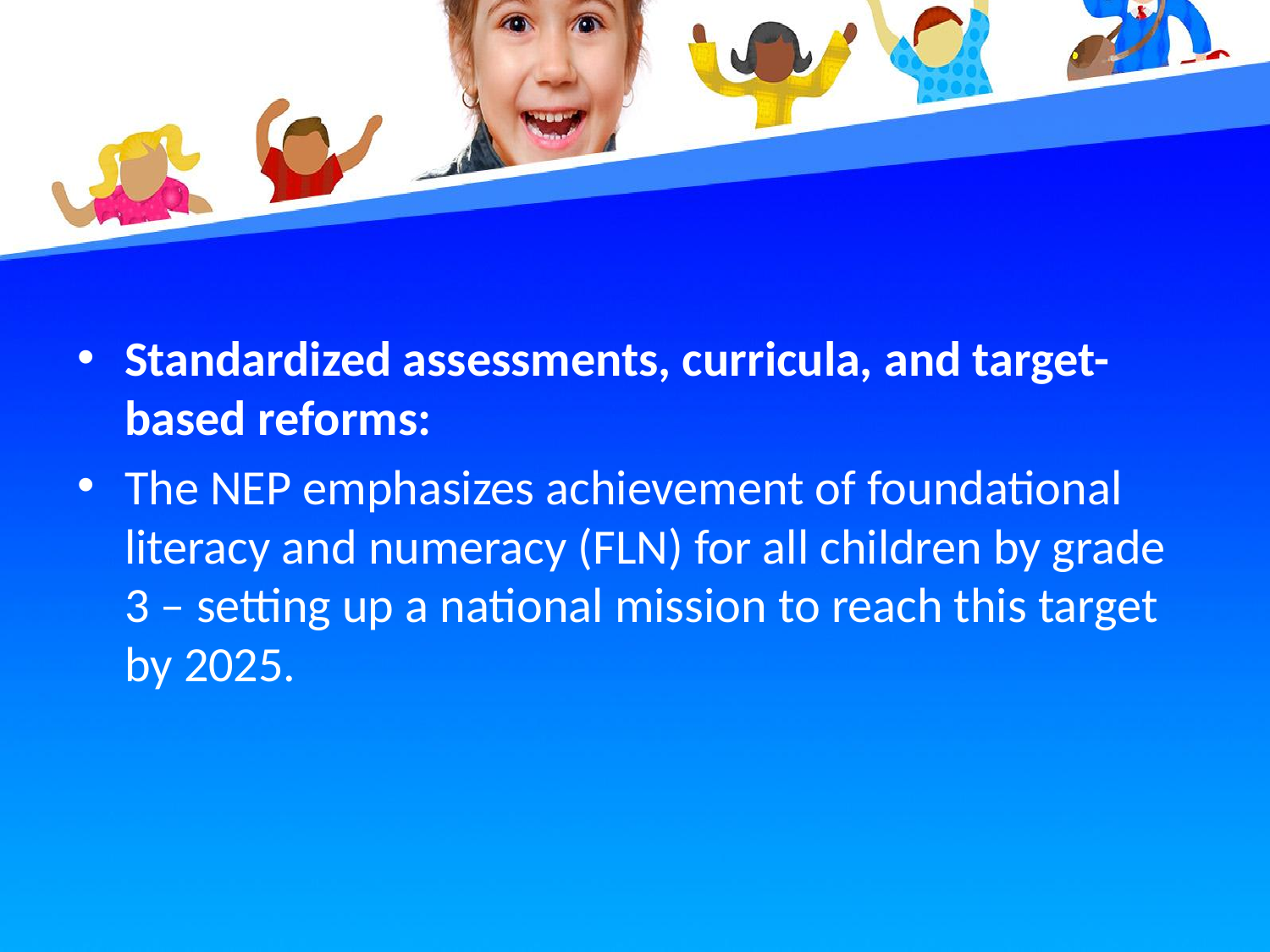

#
Standardized assessments, curricula, and target-based reforms:
The NEP emphasizes achievement of foundational literacy and numeracy (FLN) for all children by grade 3 – setting up a national mission to reach this target by 2025.